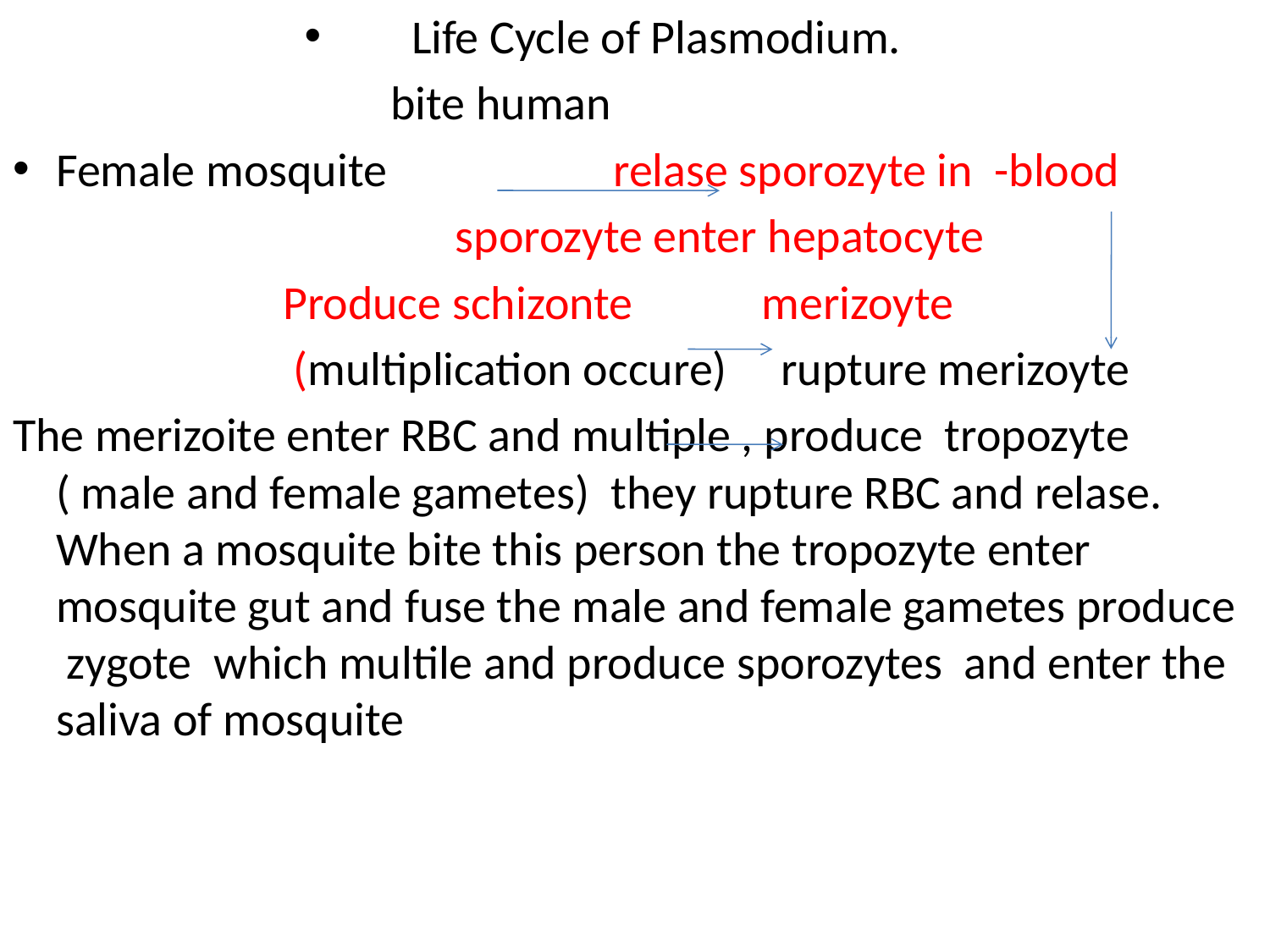

Life Cycle of Plasmodium.
                                   bite human
Female mosquite                     relase sporozyte in  -blood
                                         sporozyte enter hepatocyte
Produce schizonte            merizoyte
                          (multiplication occure)     rupture merizoyte
The merizoite enter RBC and multiple , produce  tropozyte ( male and female gametes)  they rupture RBC and relase. When a mosquite bite this person the tropozyte enter mosquite gut and fuse the male and female gametes produce   zygote  which multile and produce sporozytes  and enter the saliva of mosquite